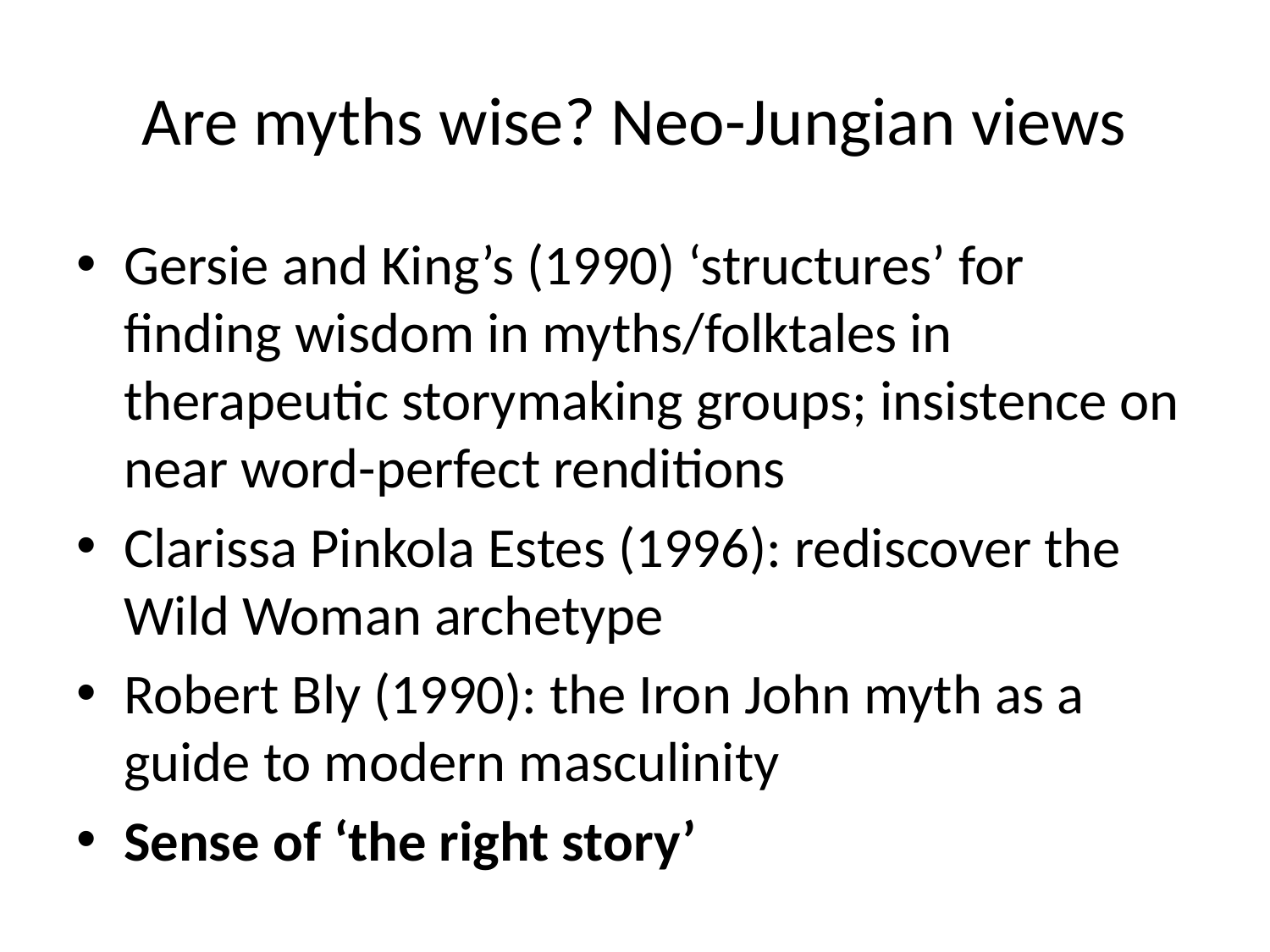

# Are myths wise? Neo-Jungian views
Gersie and King’s (1990) ‘structures’ for finding wisdom in myths/folktales in therapeutic storymaking groups; insistence on near word-perfect renditions
Clarissa Pinkola Estes (1996): rediscover the Wild Woman archetype
Robert Bly (1990): the Iron John myth as a guide to modern masculinity
Sense of ‘the right story’